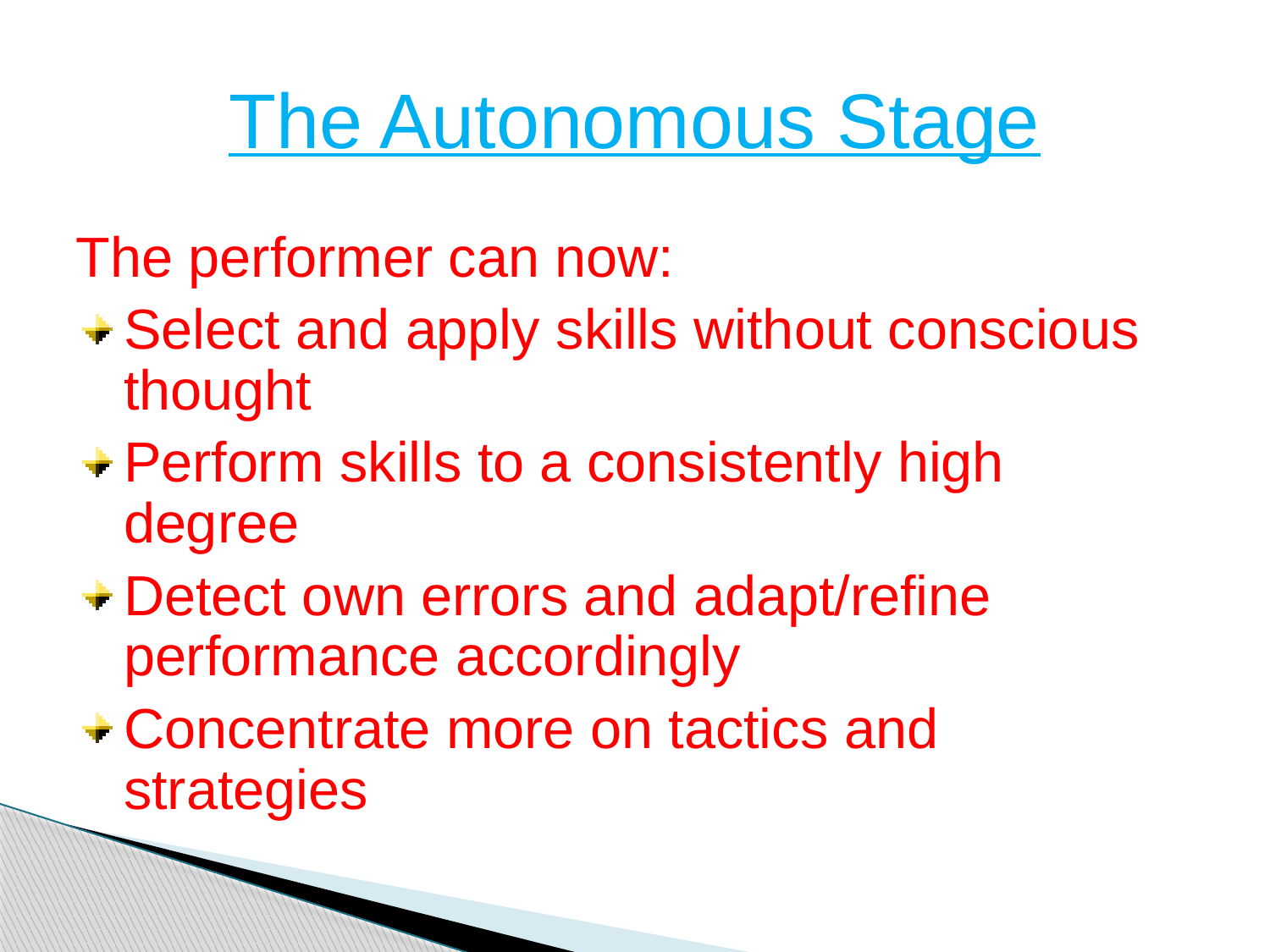

The Autonomous Stage
The performer can now:
Select and apply skills without conscious thought
Perform skills to a consistently high degree
Detect own errors and adapt/refine performance accordingly
Concentrate more on tactics and strategies